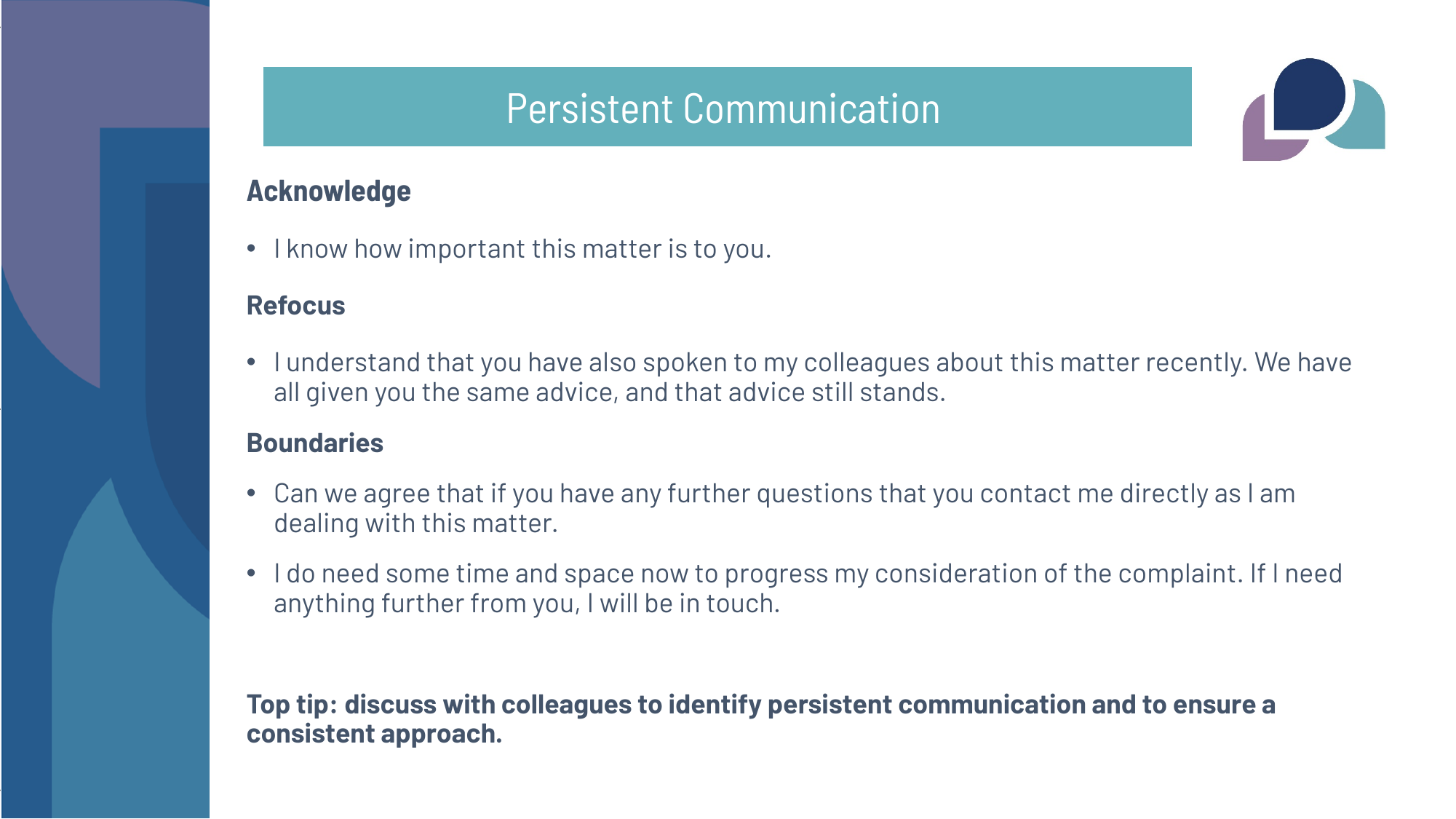

Persistent Communication
Acknowledge
I know how important this matter is to you.
Refocus
I understand that you have also spoken to my colleagues about this matter recently. We have all given you the same advice, and that advice still stands.
Boundaries
Can we agree that if you have any further questions that you contact me directly as I am dealing with this matter.
I do need some time and space now to progress my consideration of the complaint. If I need anything further from you, I will be in touch.

Top tip: discuss with colleagues to identify persistent communication and to ensure a consistent approach.